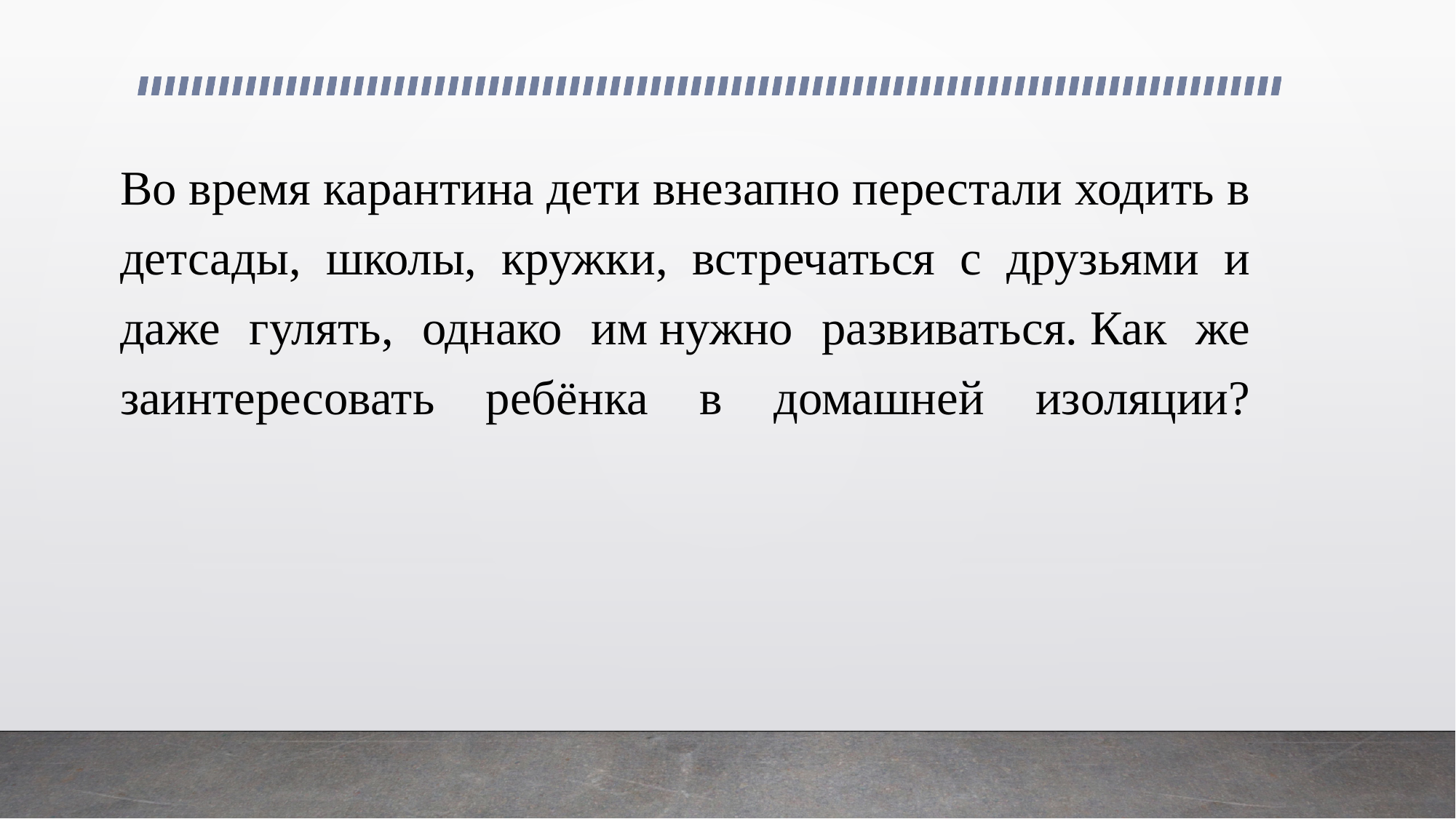

Во время карантина дети внезапно перестали ходить в детсады, школы, кружки, встречаться с друзьями и даже гулять, однако им нужно развиваться. Как же заинтересовать ребёнка в домашней изоляции?